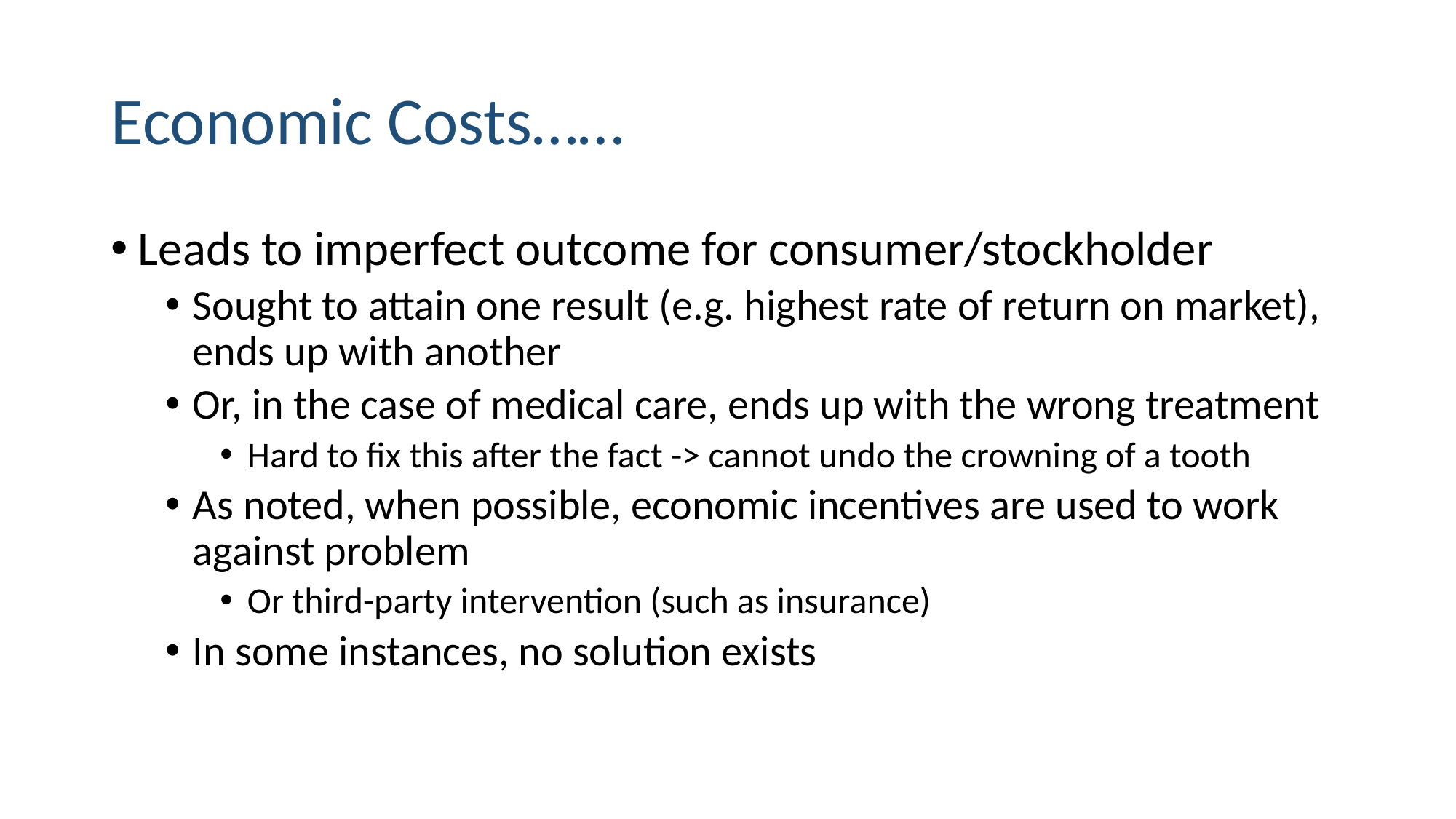

# Economic Costs……
Leads to imperfect outcome for consumer/stockholder
Sought to attain one result (e.g. highest rate of return on market), ends up with another
Or, in the case of medical care, ends up with the wrong treatment
Hard to fix this after the fact -> cannot undo the crowning of a tooth
As noted, when possible, economic incentives are used to work against problem
Or third-party intervention (such as insurance)
In some instances, no solution exists